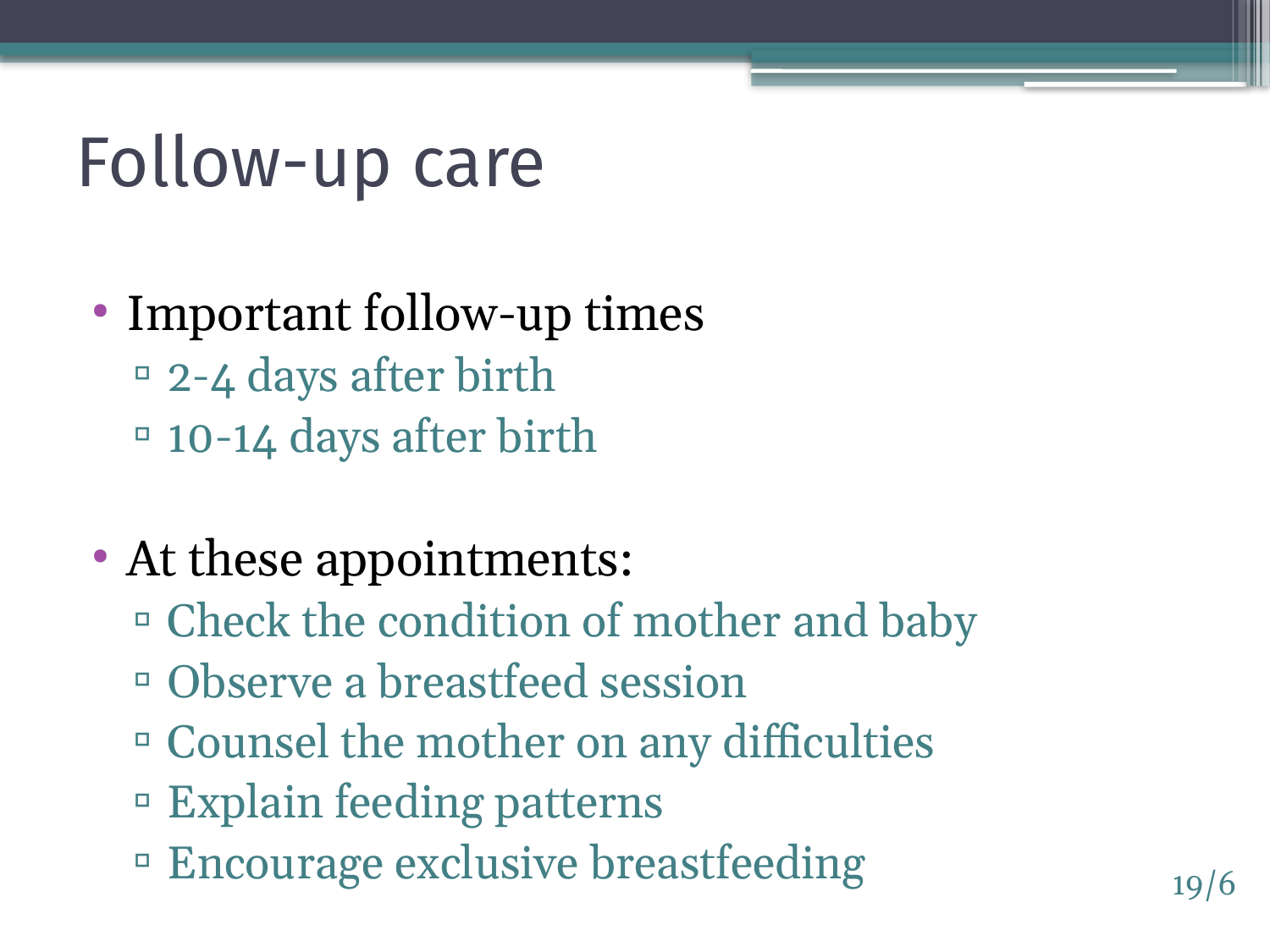

# Follow-up care
Important follow-up times
2-4 days after birth
10-14 days after birth

At these appointments:
Check the condition of mother and baby
Observe a breastfeed session
Counsel the mother on any difficulties
Explain feeding patterns
Encourage exclusive breastfeeding

19/6